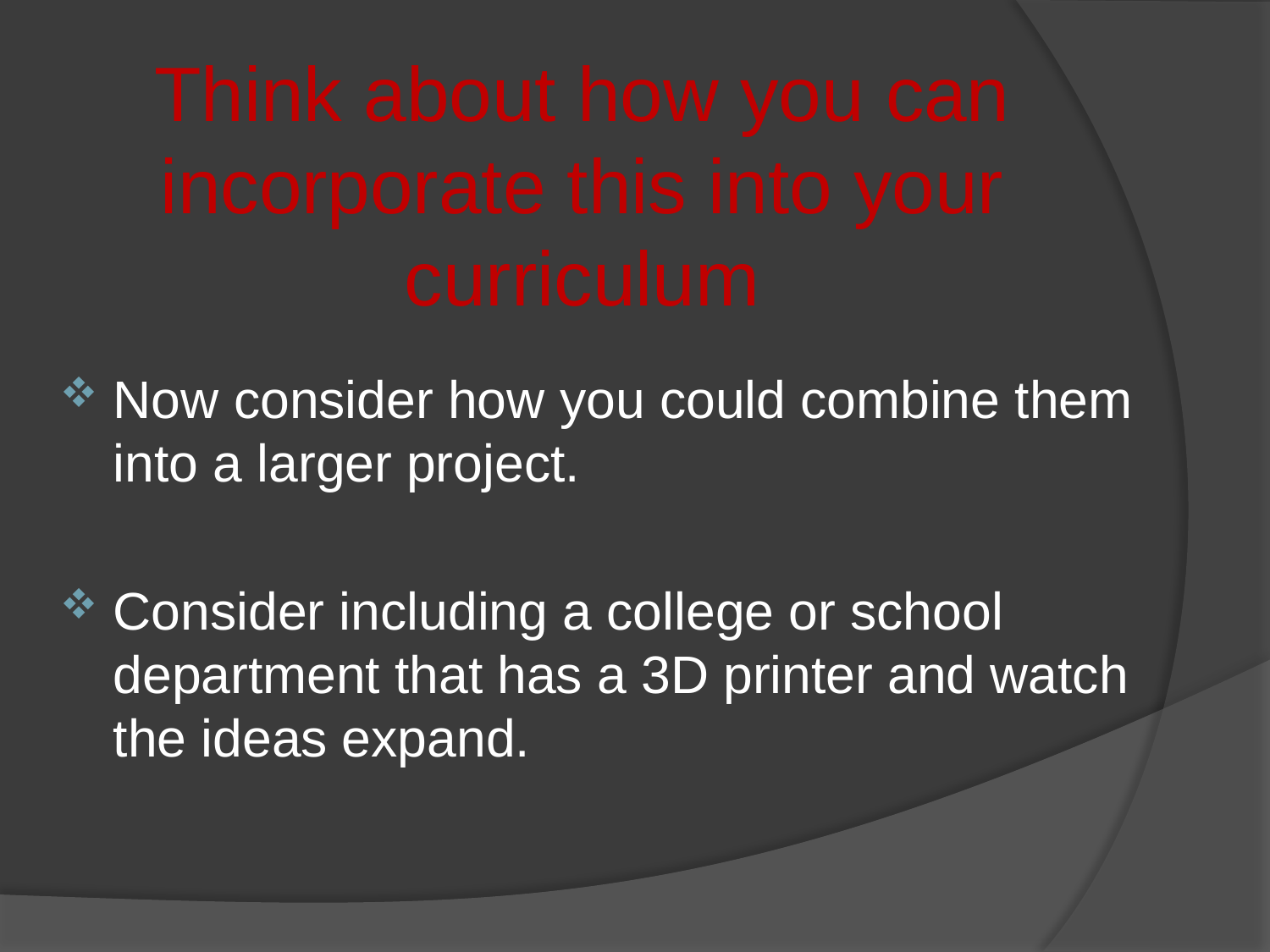

# Think about how you can incorporate this into your curriculum
Now consider how you could combine them into a larger project.

Consider including a college or school department that has a 3D printer and watch the ideas expand.